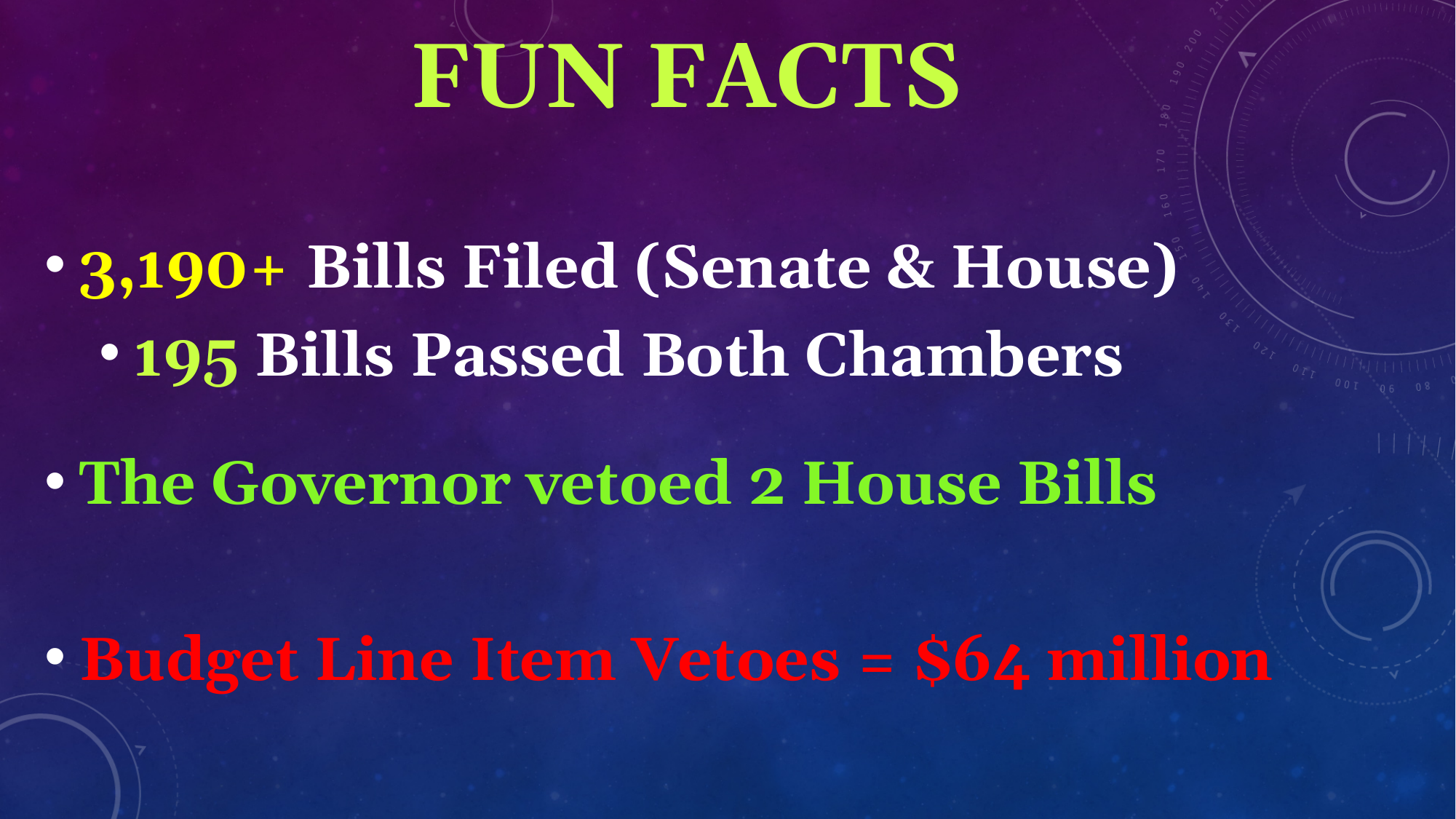

# Fun facts
3,190+ Bills Filed (Senate & House)
195 Bills Passed Both Chambers

The Governor vetoed 2 House Bills

Budget Line Item Vetoes = $64 million